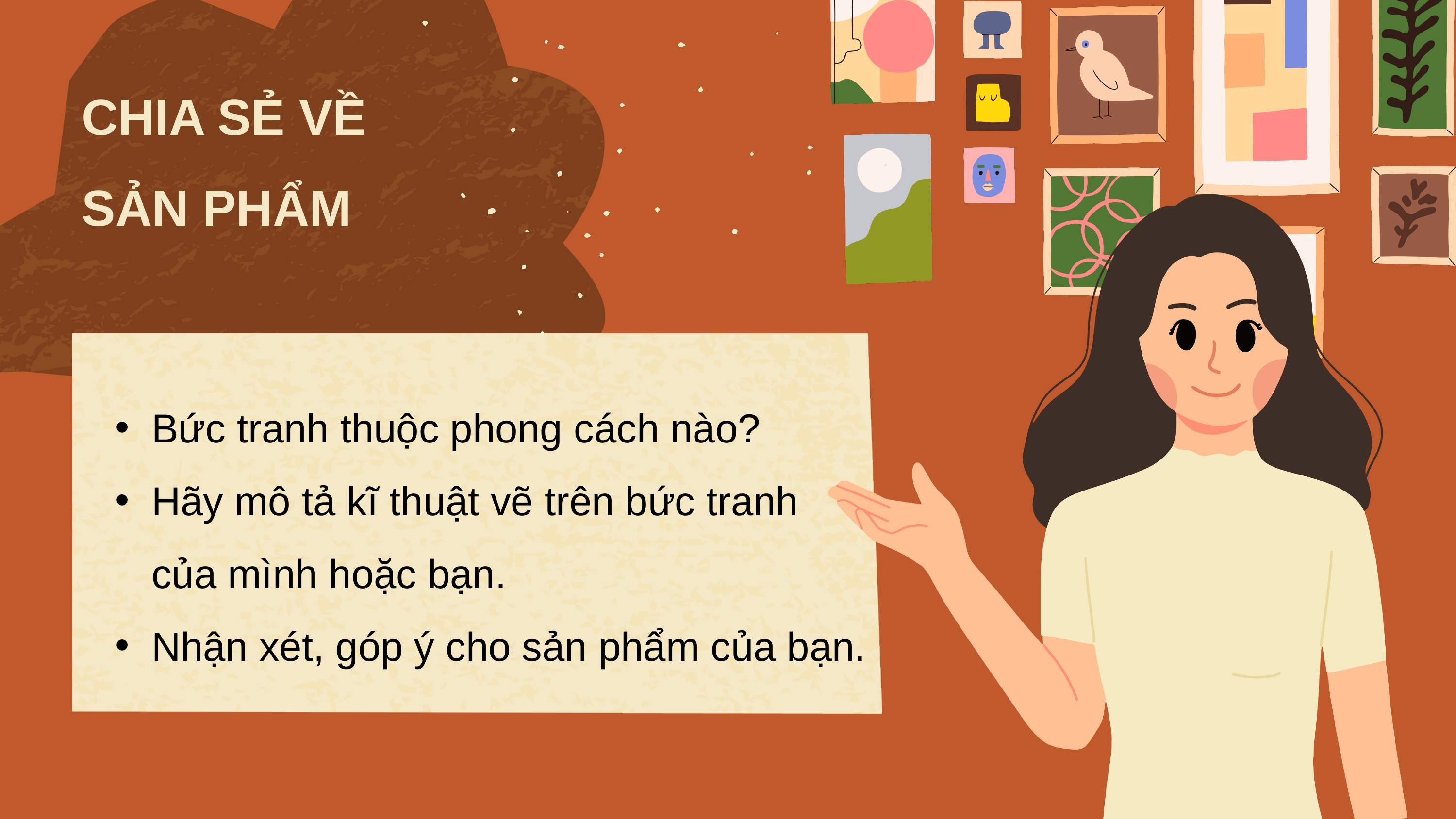

CHIA SẺ VỀ SẢN PHẨM

Bức tranh thuộc phong cách nào?
Hãy mô tả kĩ thuật vẽ trên bức tranh của mình hoặc bạn.
Nhận xét, góp ý cho sản phẩm của bạn.